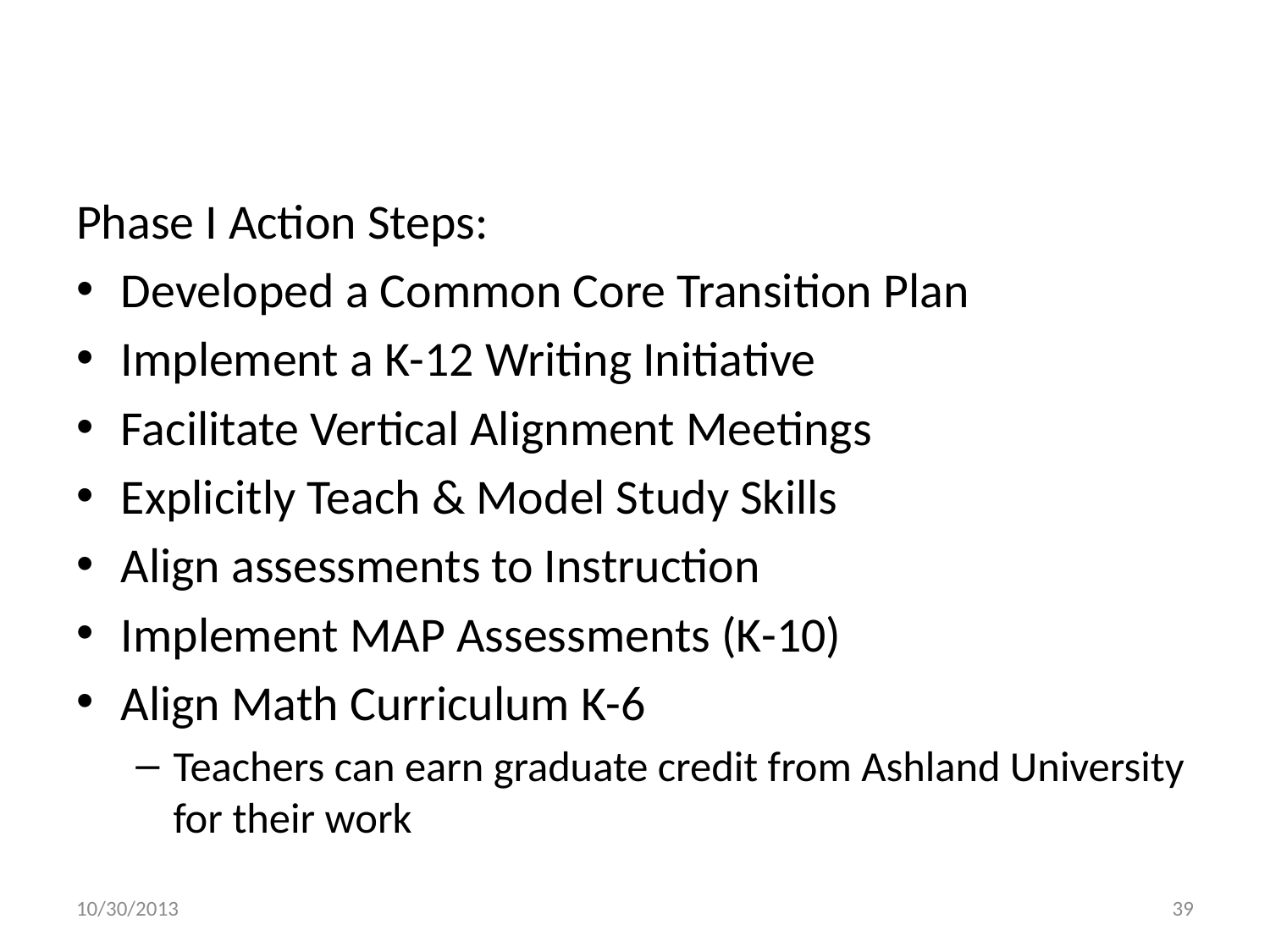

Phase I Action Steps:
Developed a Common Core Transition Plan
Implement a K-12 Writing Initiative
Facilitate Vertical Alignment Meetings
Explicitly Teach & Model Study Skills
Align assessments to Instruction
Implement MAP Assessments (K-10)
Align Math Curriculum K-6
Teachers can earn graduate credit from Ashland University for their work

10/30/2013
39